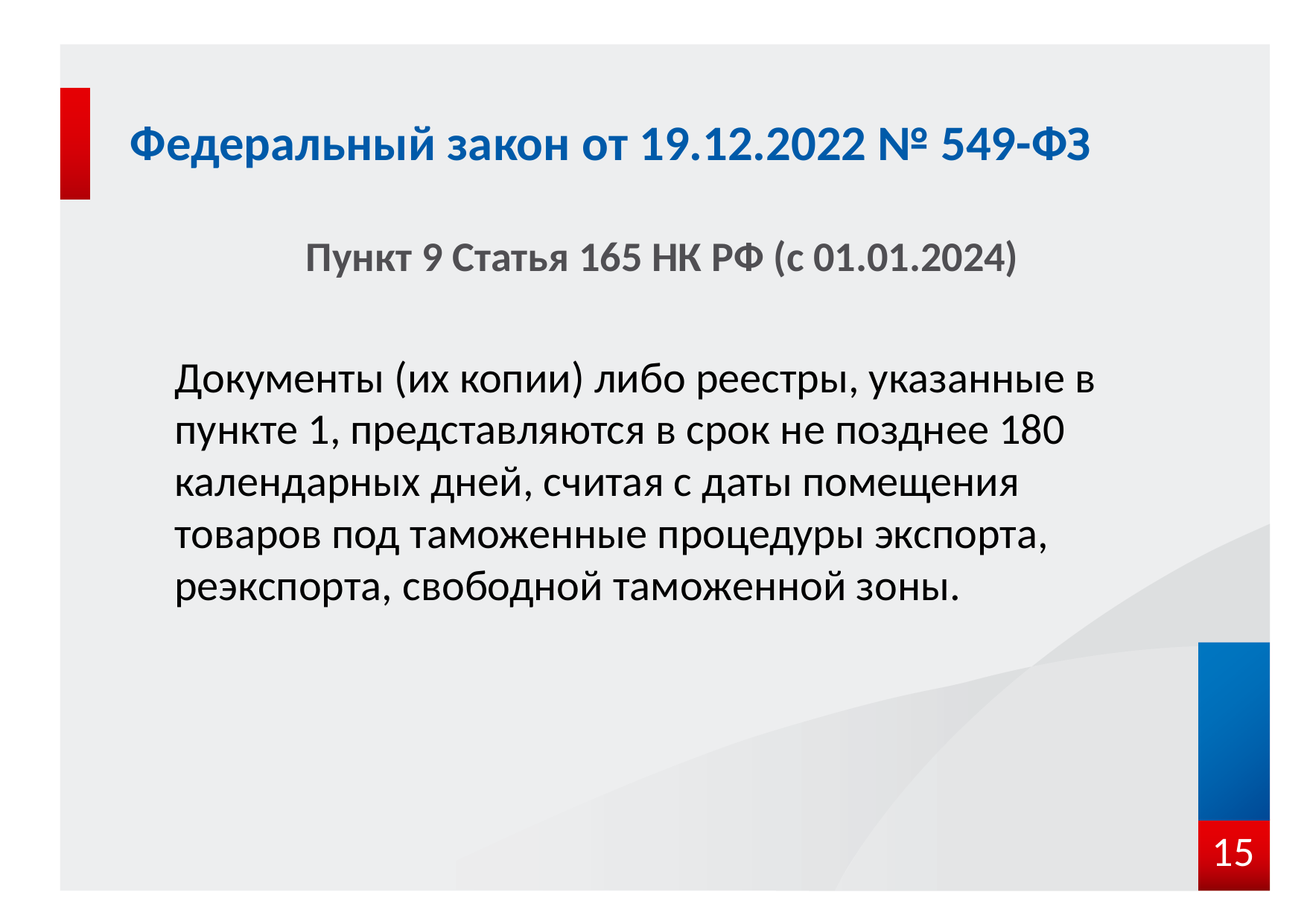

# Федеральный закон от 19.12.2022 № 549-ФЗ
Пункт 9 Статья 165 НК РФ (с 01.01.2024)

Документы (их копии) либо реестры, указанные в пункте 1, представляются в срок не позднее 180 календарных дней, считая с даты помещения товаров под таможенные процедуры экспорта, реэкспорта, свободной таможенной зоны.

15